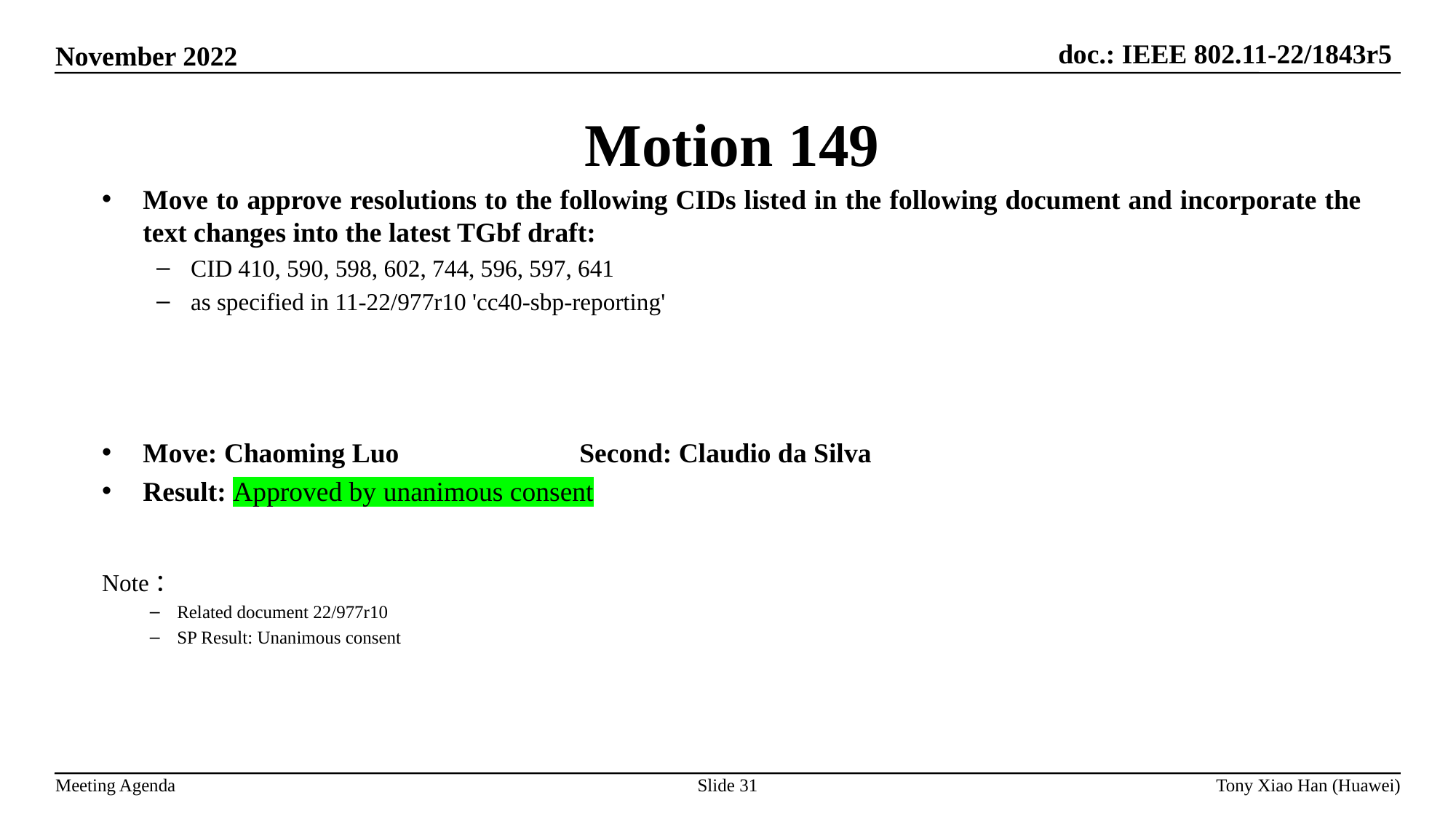

Motion 149

Move to approve resolutions to the following CIDs listed in the following document and incorporate the text changes into the latest TGbf draft:
CID 410, 590, 598, 602, 744, 596, 597, 641
as specified in 11-22/977r10 'cc40-sbp-reporting'

Move: Chaoming Luo 		Second: Claudio da Silva
Result: Approved by unanimous consent

Note：
Related document 22/977r10
SP Result: Unanimous consent